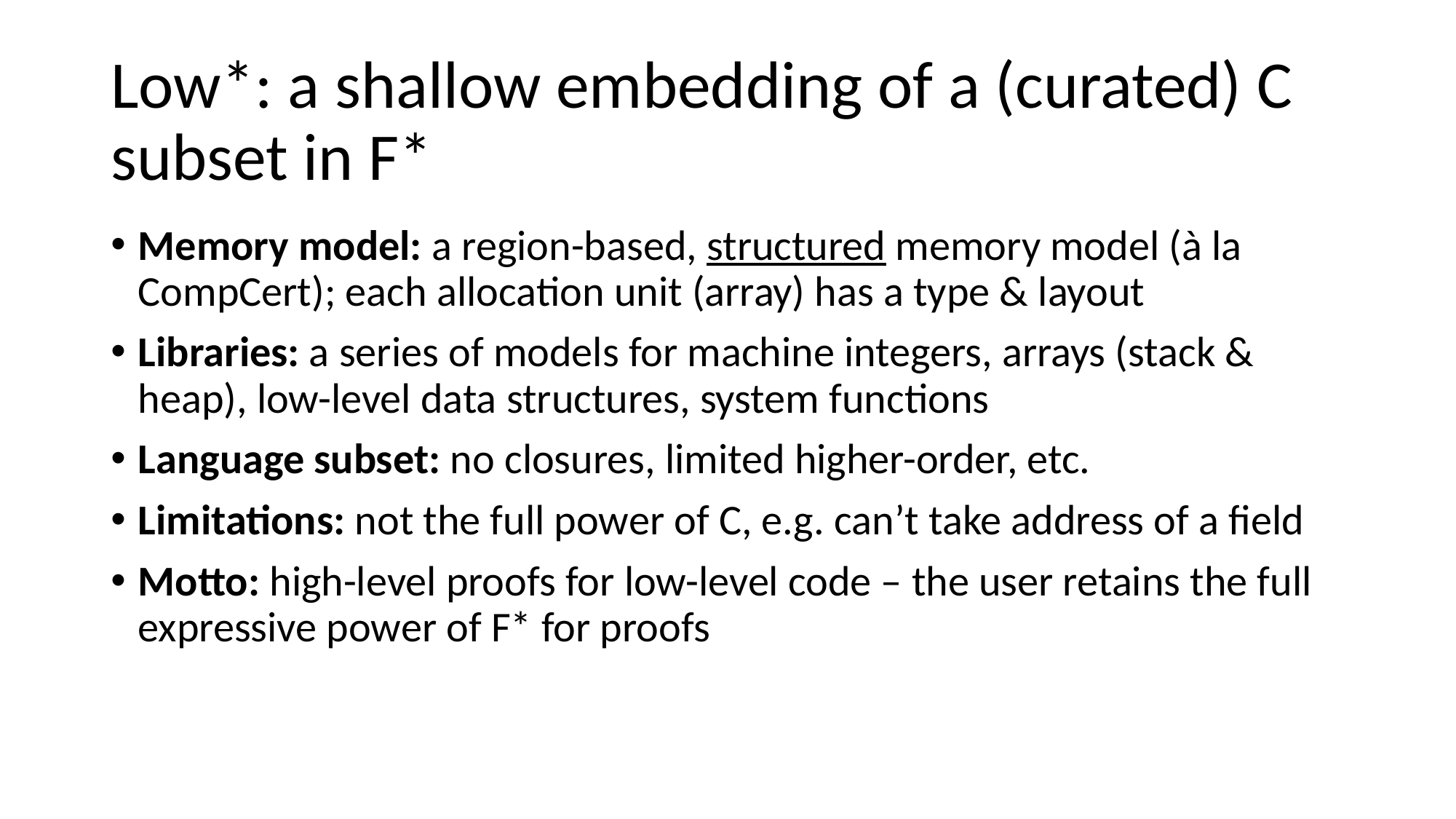

# Low*: a shallow embedding of a (curated) C subset in F*
Memory model: a region-based, structured memory model (à la CompCert); each allocation unit (array) has a type & layout
Libraries: a series of models for machine integers, arrays (stack & heap), low-level data structures, system functions
Language subset: no closures, limited higher-order, etc.
Limitations: not the full power of C, e.g. can’t take address of a field
Motto: high-level proofs for low-level code – the user retains the full expressive power of F* for proofs